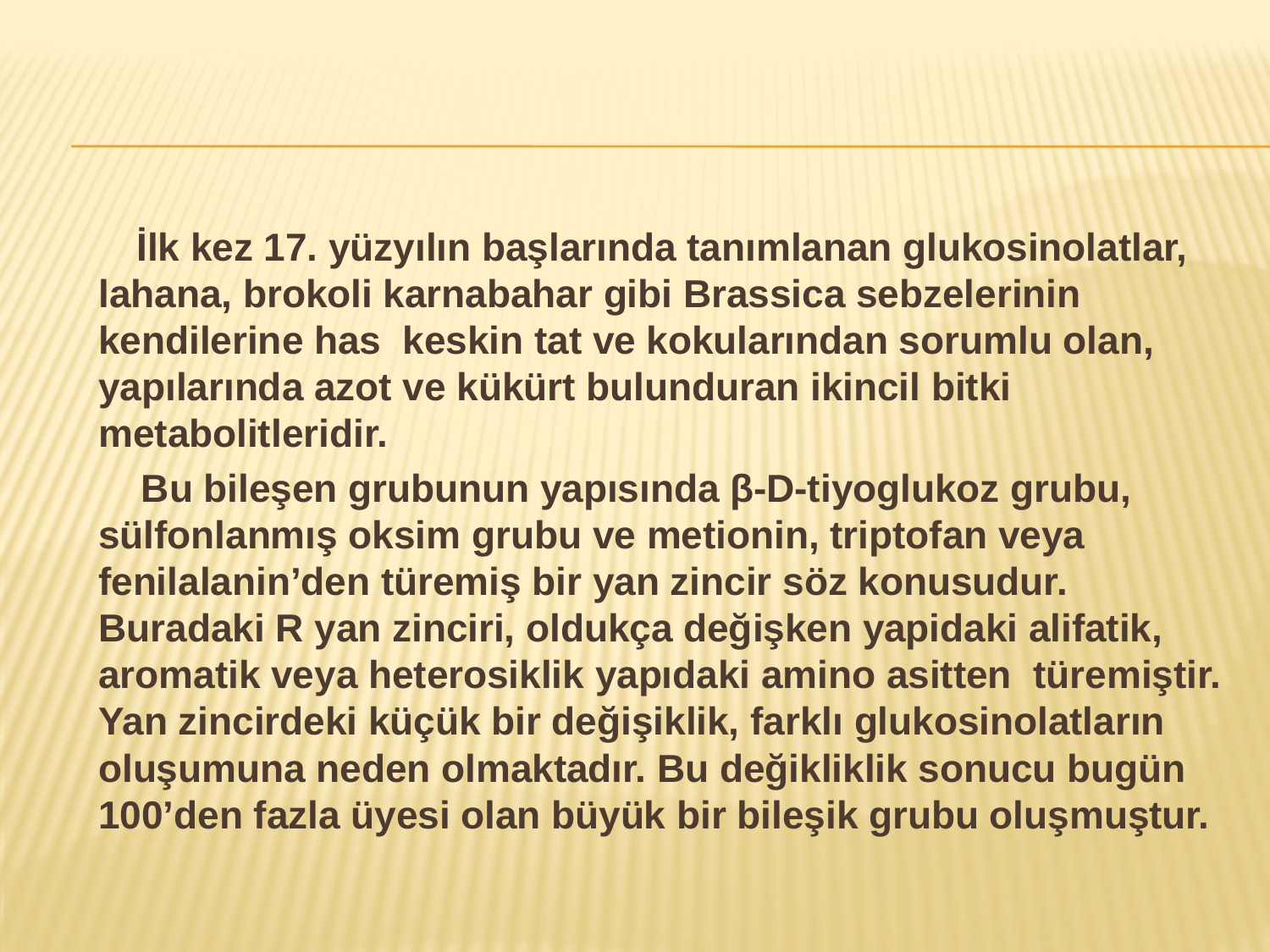

#
         İlk kez 17. yüzyılın başlarında tanımlanan glukosinolatlar, lahana, brokoli karnabahar gibi Brassica sebzelerinin kendilerine has  keskin tat ve kokularından sorumlu olan, yapılarında azot ve kükürt bulunduran ikincil bitki metabolitleridir.
        Bu bileşen grubunun yapısında β-D-tiyoglukoz grubu, sülfonlanmış oksim grubu ve metionin, triptofan veya fenilalanin’den türemiş bir yan zincir söz konusudur. Buradaki R yan zinciri, oldukça değişken yapidaki alifatik, aromatik veya heterosiklik yapıdaki amino asitten  türemiştir. Yan zincirdeki küçük bir değişiklik, farklı glukosinolatların oluşumuna neden olmaktadır. Bu değikliklik sonucu bugün 100’den fazla üyesi olan büyük bir bileşik grubu oluşmuştur.